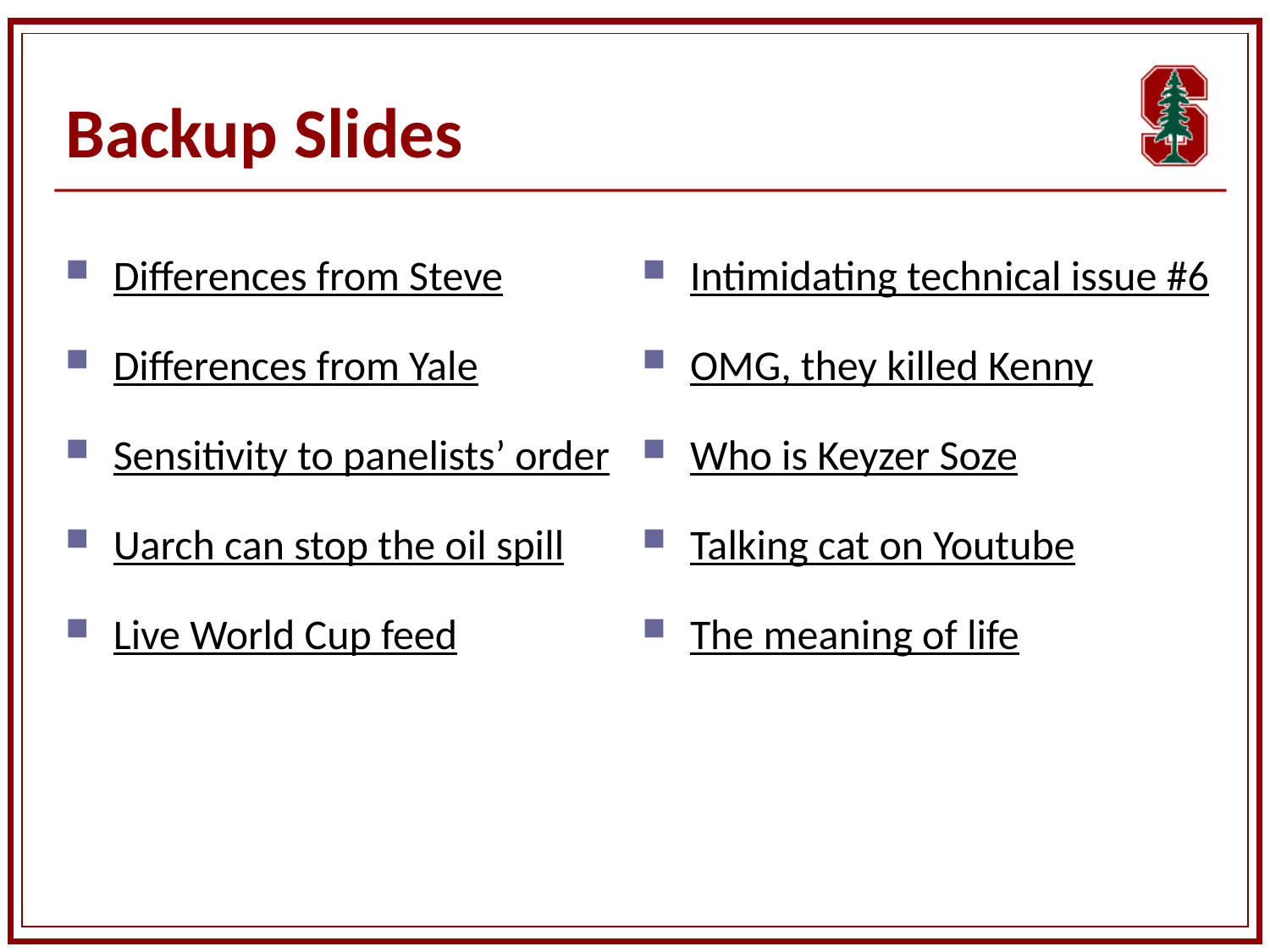

# Backup Slides
Differences from Steve
Differences from Yale
Sensitivity to panelists’ order
Uarch can stop the oil spill
Live World Cup feed
Intimidating technical issue #6
OMG, they killed Kenny
Who is Keyzer Soze
Talking cat on Youtube
The meaning of life